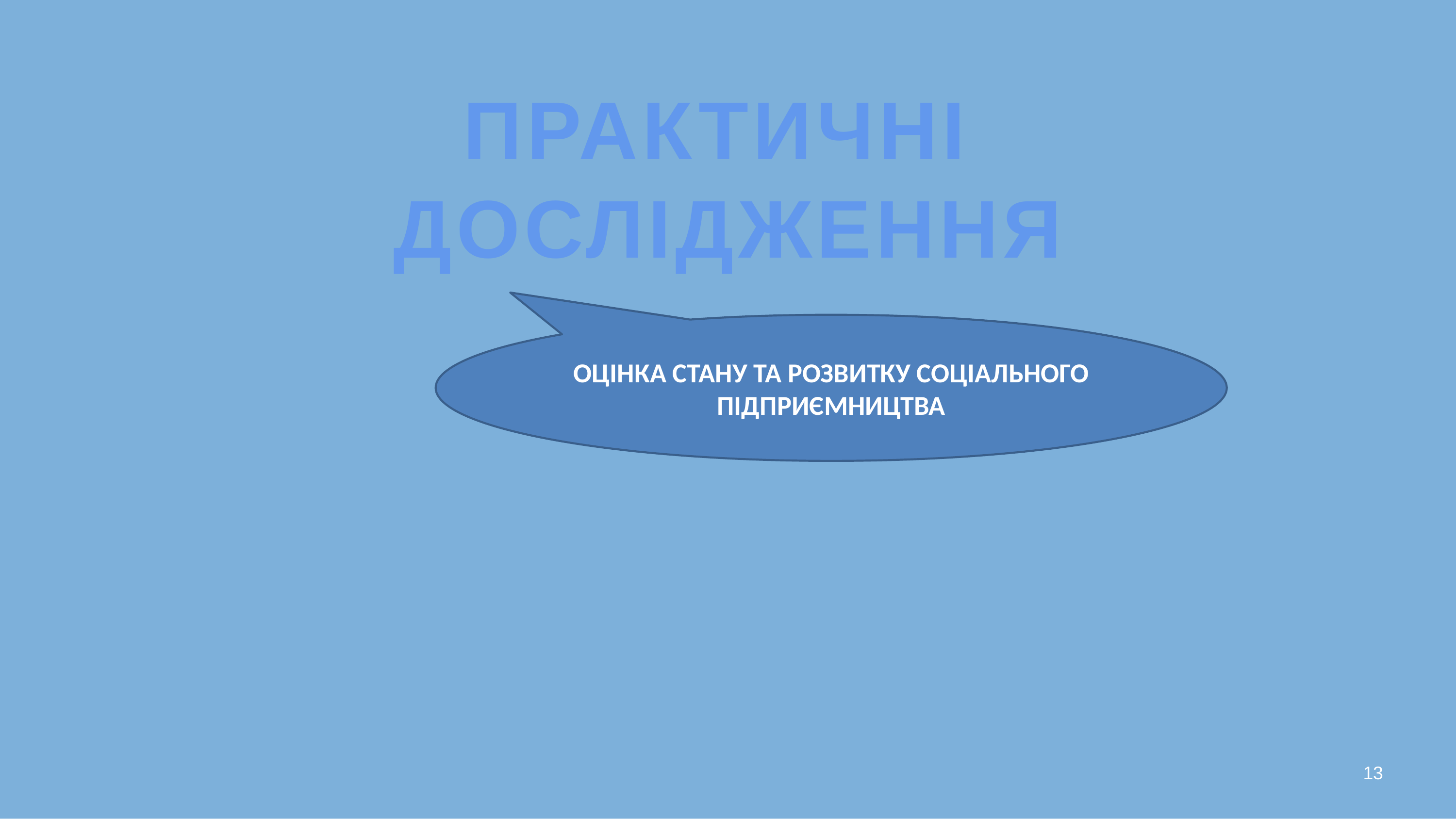

13
ПРАКТИЧНІ
ДОСЛІДЖЕННЯ
ОЦІНКА СТАНУ ТА РОЗВИТКУ СОЦІАЛЬНОГО ПІДПРИЄМНИЦТВА